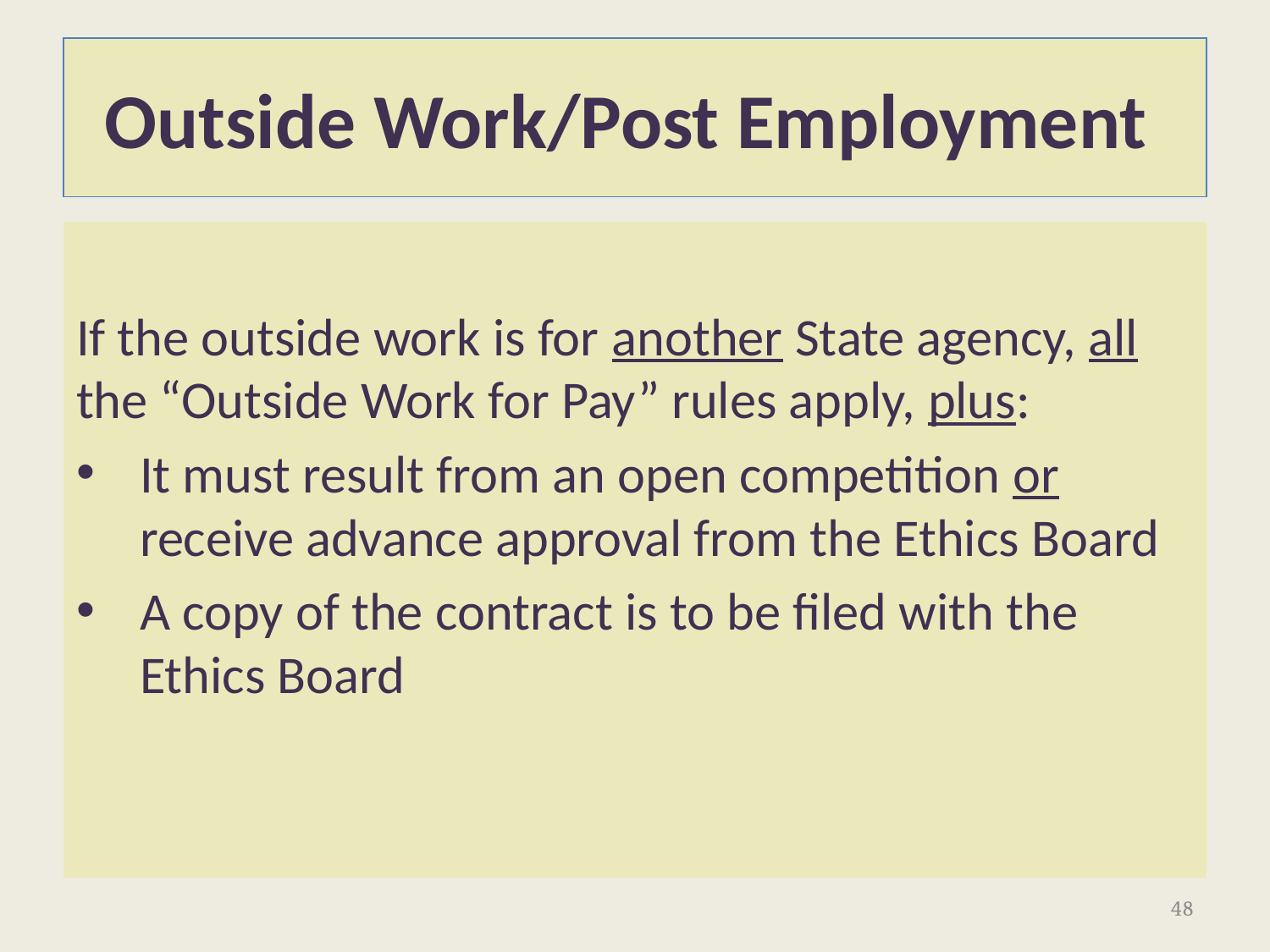

# Outside Work/Post Employment

If the outside work is for another State agency, all the “Outside Work for Pay” rules apply, plus:
It must result from an open competition or receive advance approval from the Ethics Board
A copy of the contract is to be filed with the Ethics Board
48